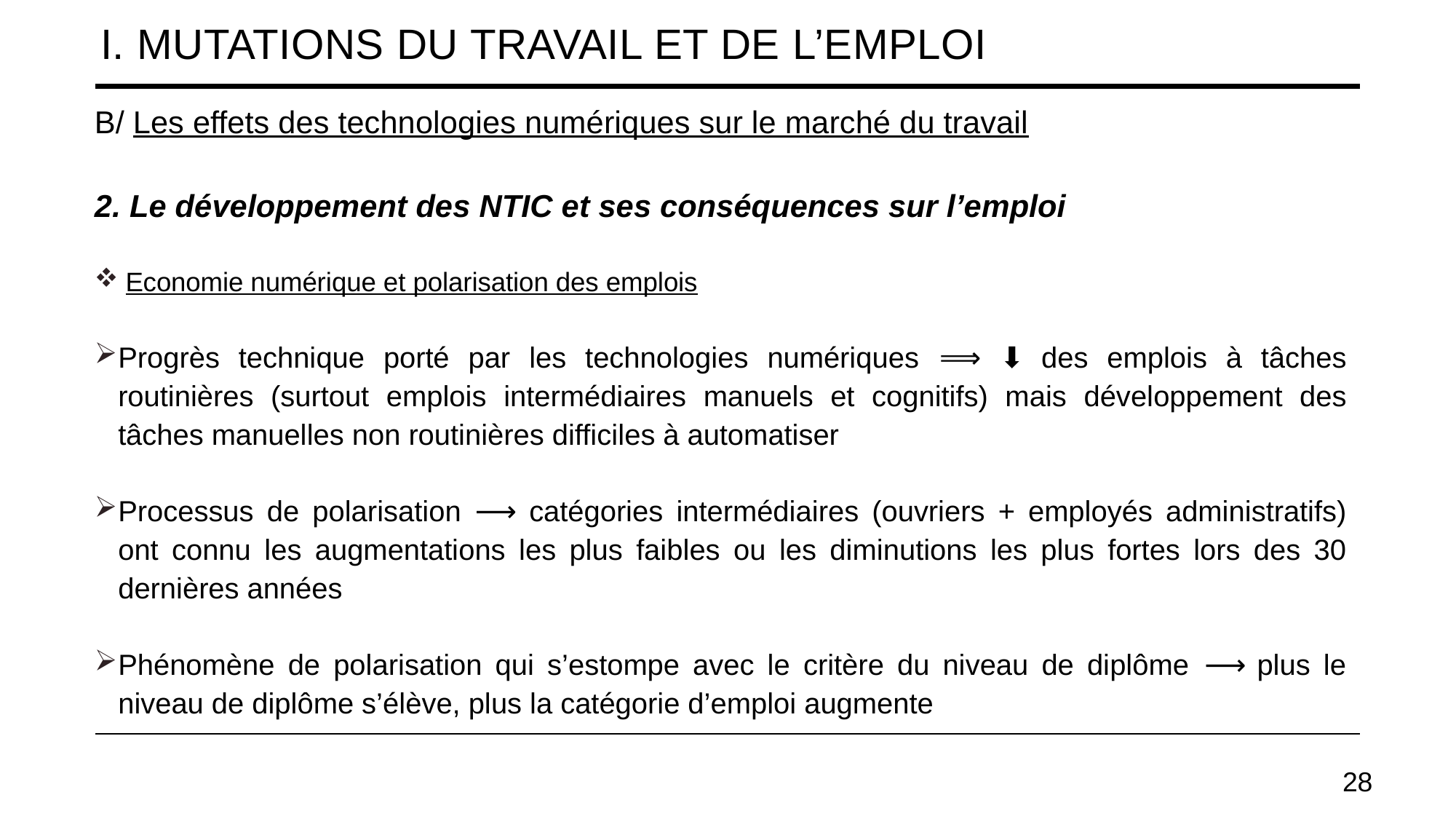

# I. Mutations du travail et de l’emploi
B/ Les effets des technologies numériques sur le marché du travail

2. Le développement des NTIC et ses conséquences sur l’emploi

 Economie numérique et polarisation des emplois

Progrès technique porté par les technologies numériques ⟹ ⬇ des emplois à tâches routinières (surtout emplois intermédiaires manuels et cognitifs) mais développement des tâches manuelles non routinières difficiles à automatiser

Processus de polarisation ⟶ catégories intermédiaires (ouvriers + employés administratifs) ont connu les augmentations les plus faibles ou les diminutions les plus fortes lors des 30 dernières années

Phénomène de polarisation qui s’estompe avec le critère du niveau de diplôme ⟶ plus le niveau de diplôme s’élève, plus la catégorie d’emploi augmente

28